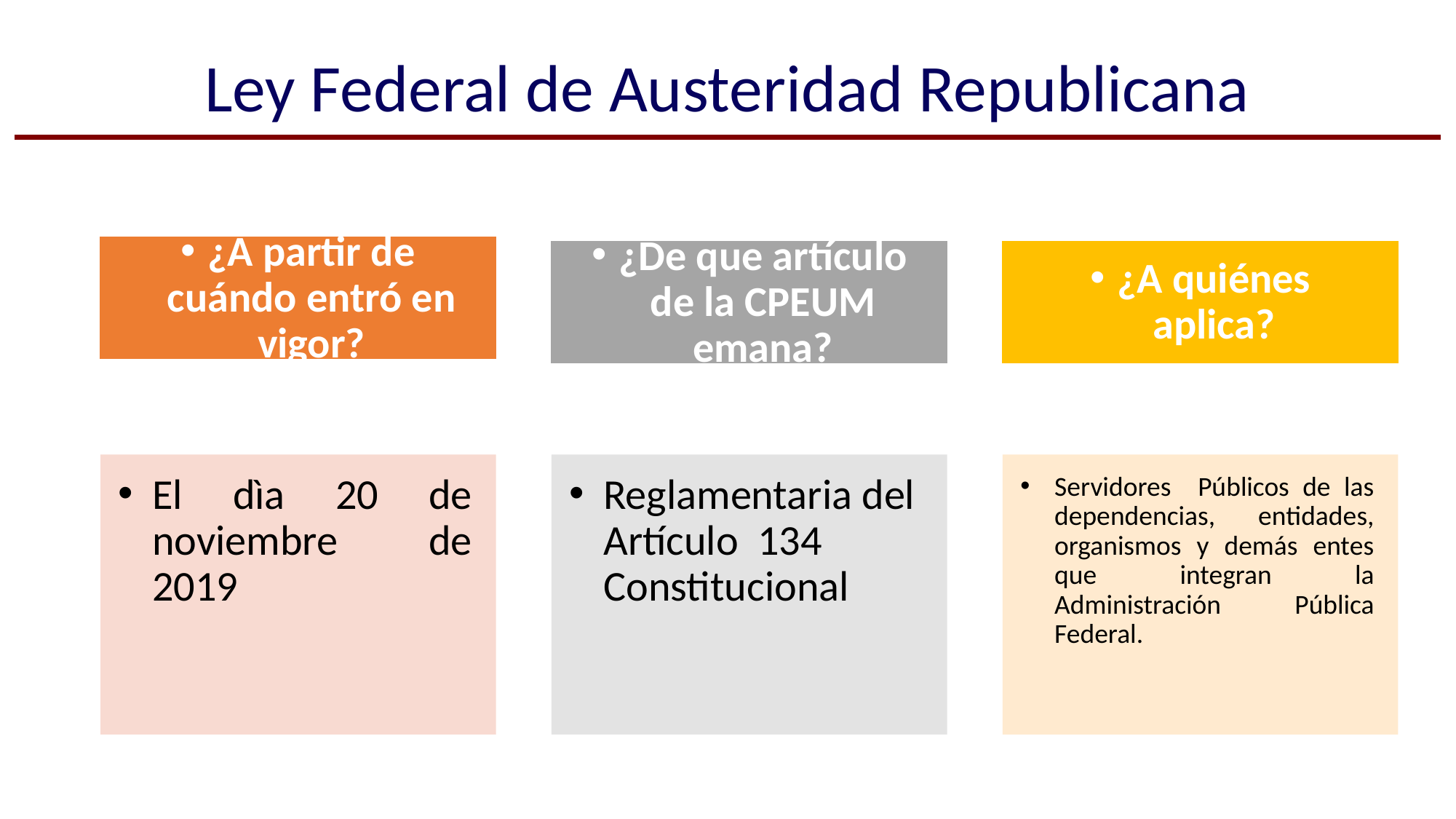

# Ley Federal de Austeridad Republicana

¿A partir de cuándo entró en vigor?

¿De que artículo de la CPEUM emana?

¿A quiénes aplica?
El dìa 20 de noviembre de 2019

Reglamentaria del Artículo  134 Constitucional

Servidores  Públicos de las dependencias, entidades, organismos y demás entes que integran la Administración Pública Federal.